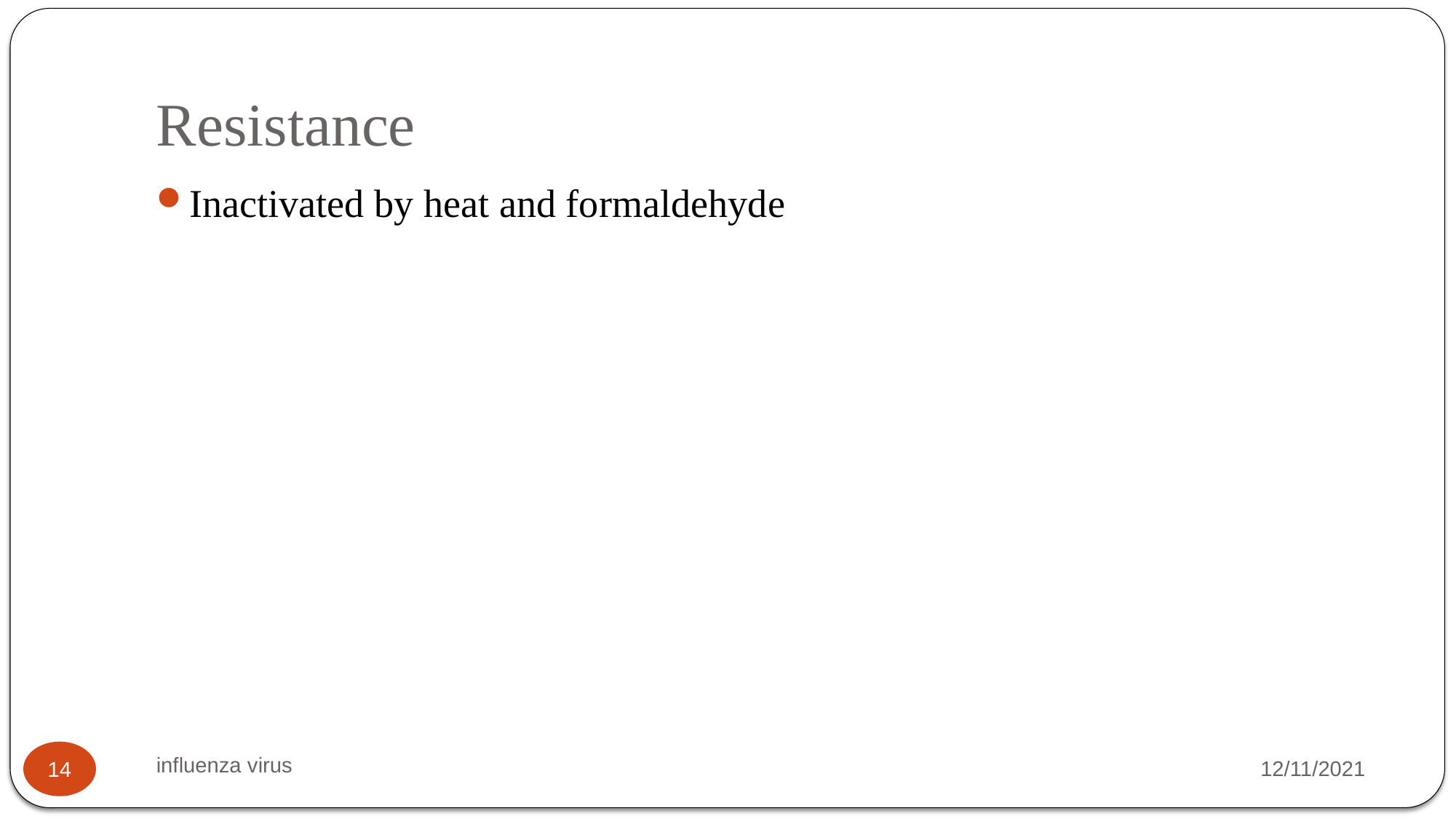

# Resistance
Inactivated by heat and formaldehyde

influenza virus
12/11/2021
14